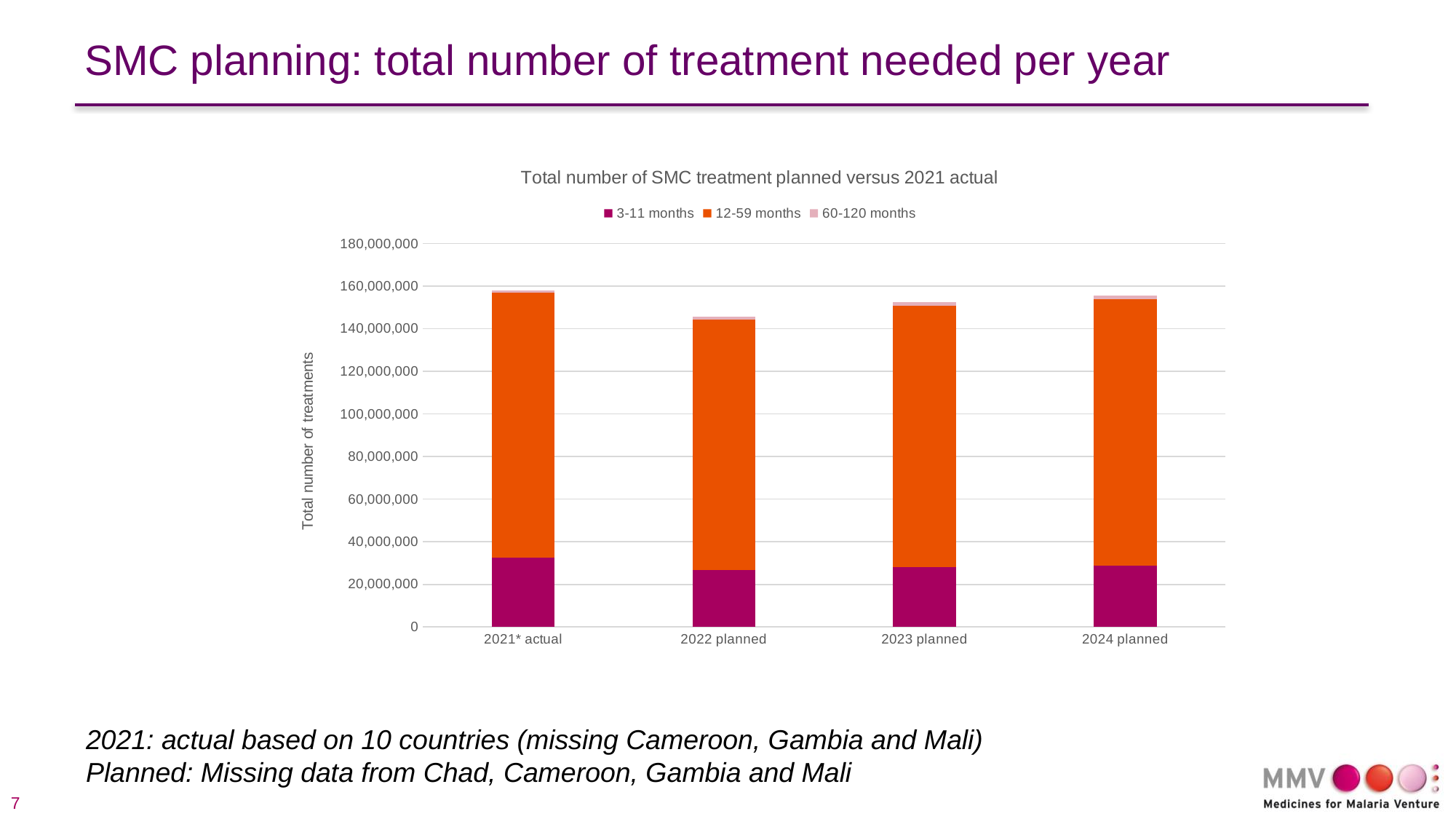

SMC planning: total number of treatment needed per year

### Chart: Total number of SMC treatment planned versus 2021 actual

| Category | 3-11 months | 12-59 months | 60-120 months |
|---|---|---|---|
| 2021* actual | 32465456.0 | 124581047.0 | 995671.0 |
| 2022 planned | 26867124.993635997 | 117562539.90686718 | 1373728.225 |
| 2023 planned | 28064161.68720027 | 122840780.44008389 | 1523989.5256249998 |
| 2024 planned | 28628030.99298502 | 125413572.637743 | 1586752.226265625 |
2021: actual based on 10 countries (missing Cameroon, Gambia and Mali)
Planned: Missing data from Chad, Cameroon, Gambia and Mali